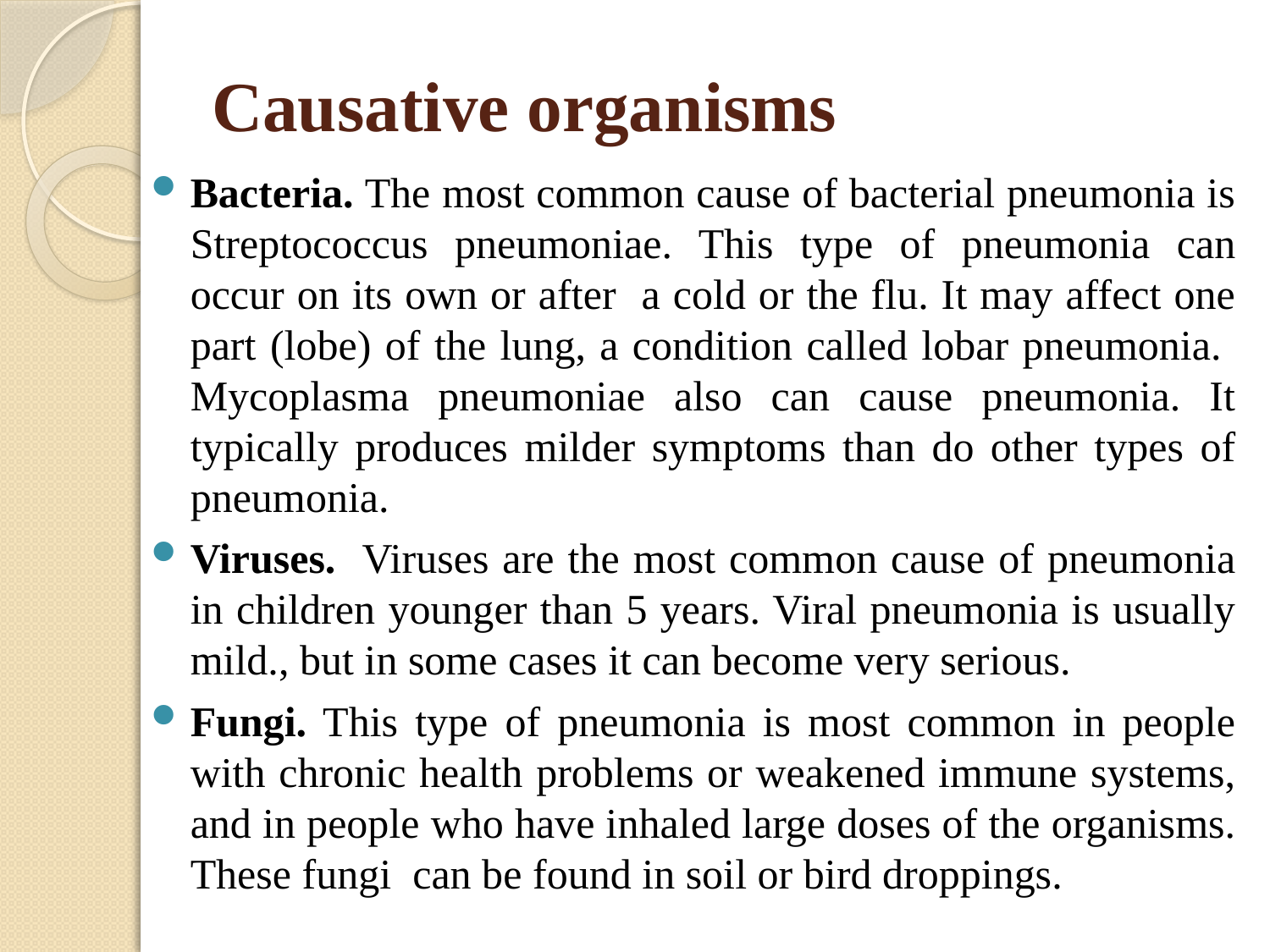

# Causative organisms
Bacteria. The most common cause of bacterial pneumonia is Streptococcus pneumoniae. This type of pneumonia can occur on its own or after  a cold or the flu. It may affect one part (lobe) of the lung, a condition called lobar pneumonia.  Mycoplasma pneumoniae also can cause pneumonia. It typically produces milder symptoms than do other types of pneumonia.
Viruses.  Viruses are the most common cause of pneumonia in children younger than 5 years. Viral pneumonia is usually mild., but in some cases it can become very serious.
Fungi. This type of pneumonia is most common in people with chronic health problems or weakened immune systems, and in people who have inhaled large doses of the organisms. These fungi  can be found in soil or bird droppings.